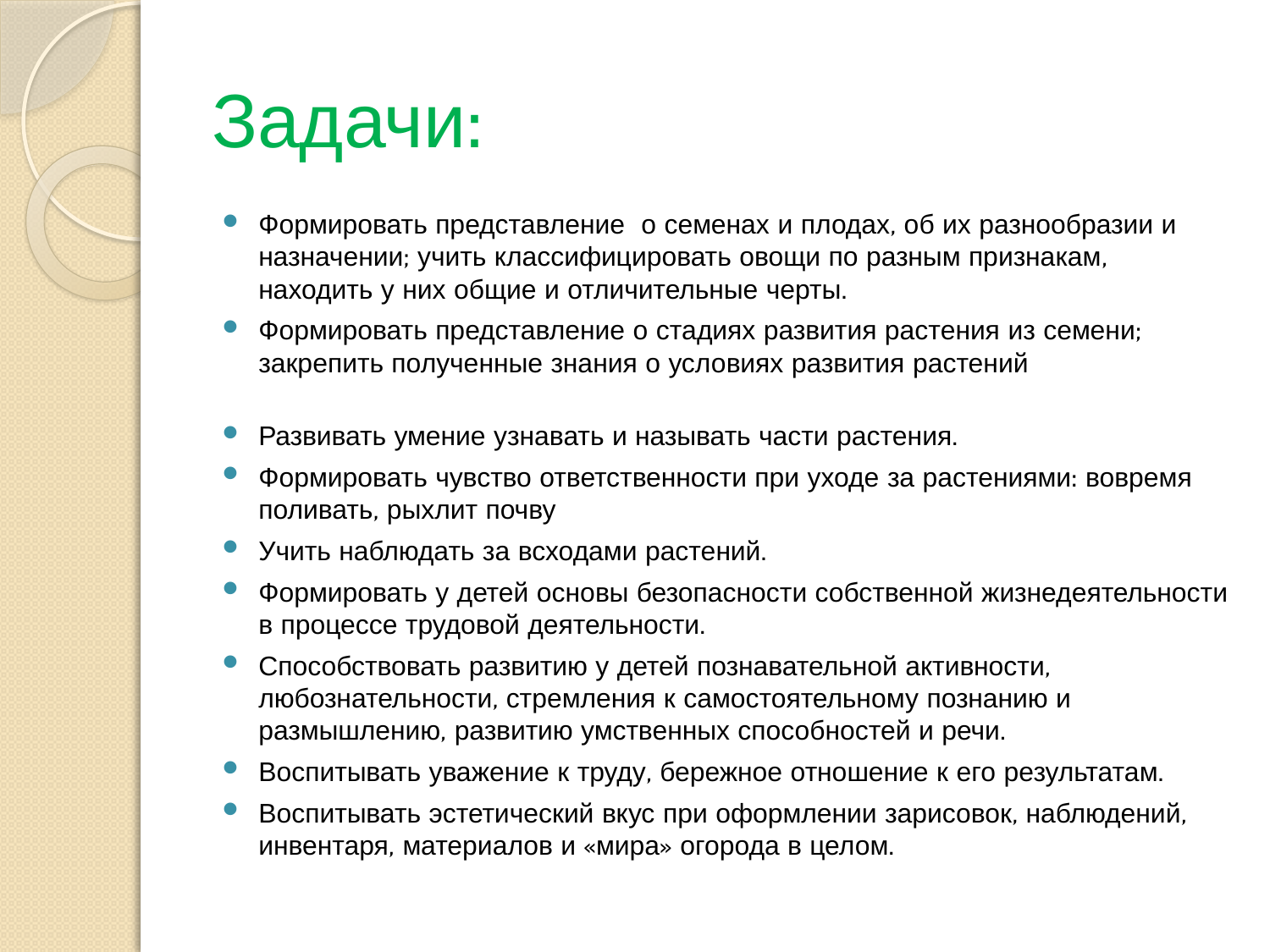

# Задачи:
Формировать представление  о семенах и плодах, об их разнообразии и назначении; учить классифицировать овощи по разным признакам, находить у них общие и отличительные черты.
Формировать представление о стадиях развития растения из семени; закрепить полученные знания о условиях развития растений
Развивать умение узнавать и называть части растения.
Формировать чувство ответственности при уходе за растениями: вовремя поливать, рыхлит почву
Учить наблюдать за всходами растений.
Формировать у детей основы безопасности собственной жизнедеятельности в процессе трудовой деятельности.
Способствовать развитию у детей познавательной активности, любознательности, стремления к самостоятельному познанию и размышлению, развитию умственных способностей и речи.
Воспитывать уважение к труду, бережное отношение к его результатам.
Воспитывать эстетический вкус при оформлении зарисовок, наблюдений, инвентаря, материалов и «мира» огорода в целом.